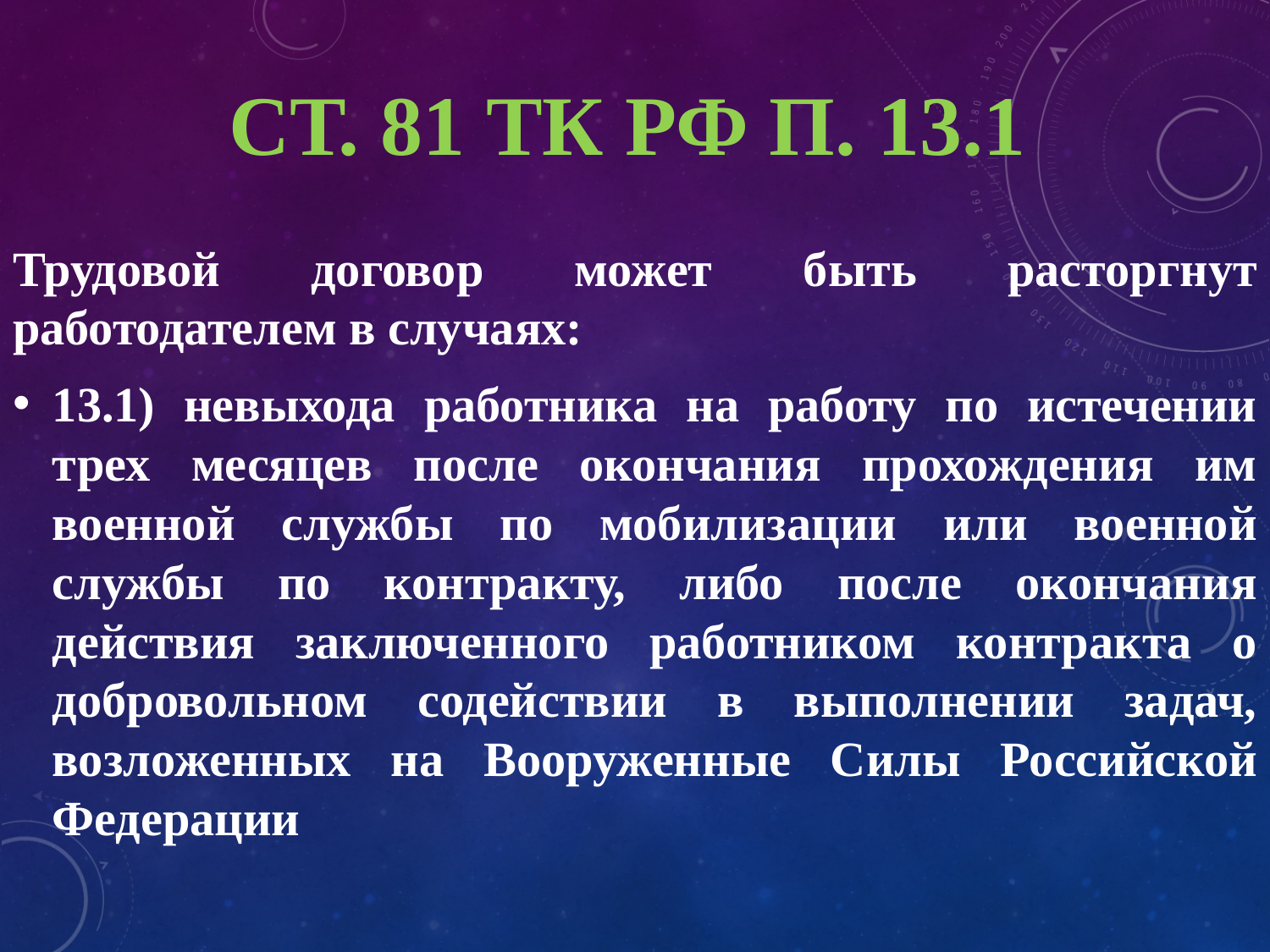

# Ст. 81 ТК РФ п. 13.1
Трудовой договор может быть расторгнут работодателем в случаях:
13.1) невыхода работника на работу по истечении трех месяцев после окончания прохождения им военной службы по мобилизации или военной службы по контракту, либо после окончания действия заключенного работником контракта о добровольном содействии в выполнении задач, возложенных на Вооруженные Силы Российской Федерации